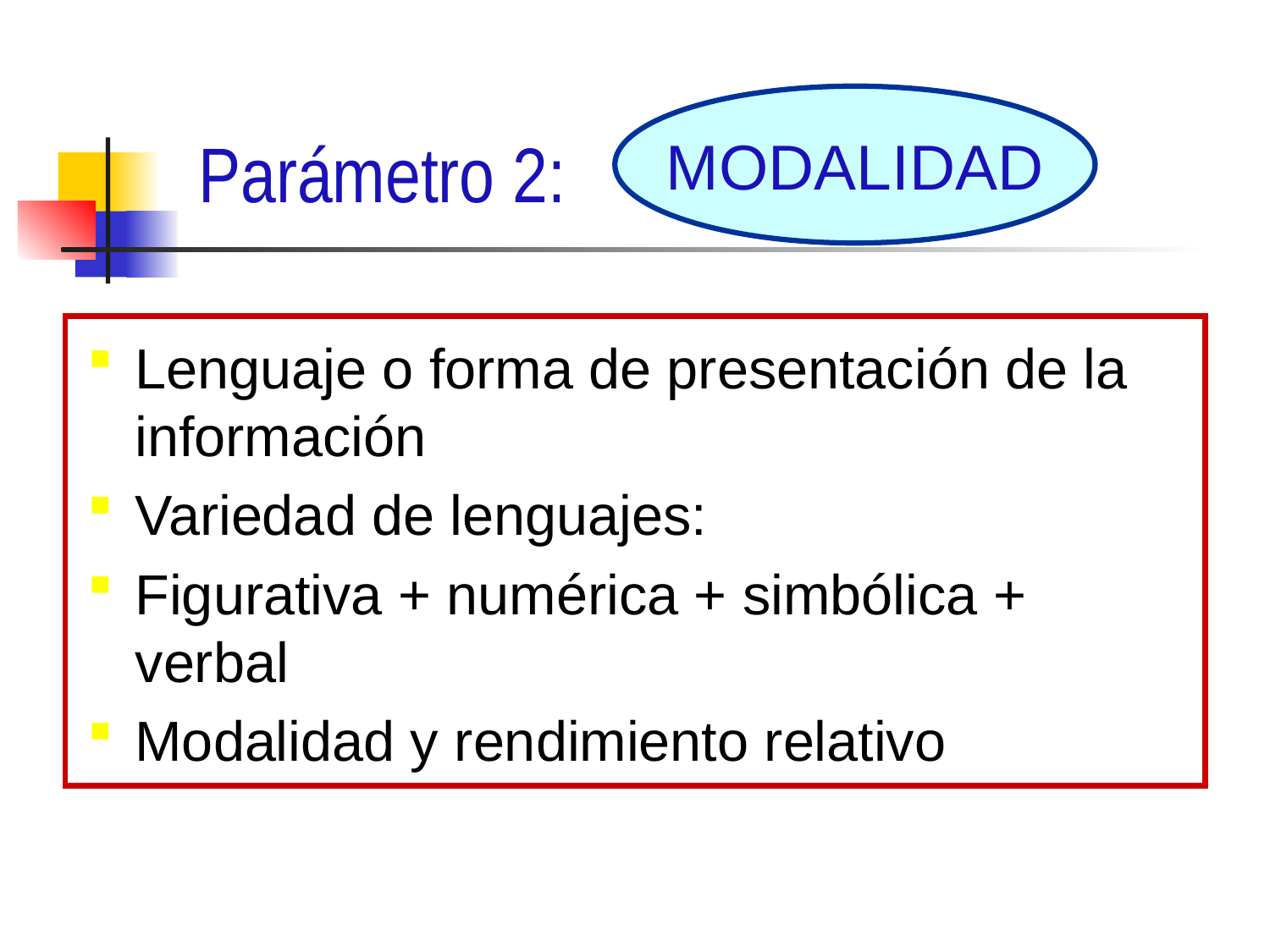

Parámetro 2:
MODALIDAD

Lenguaje o forma de presentación de la información
Variedad de lenguajes:
Figurativa + numérica + simbólica + verbal
Modalidad y rendimiento relativo